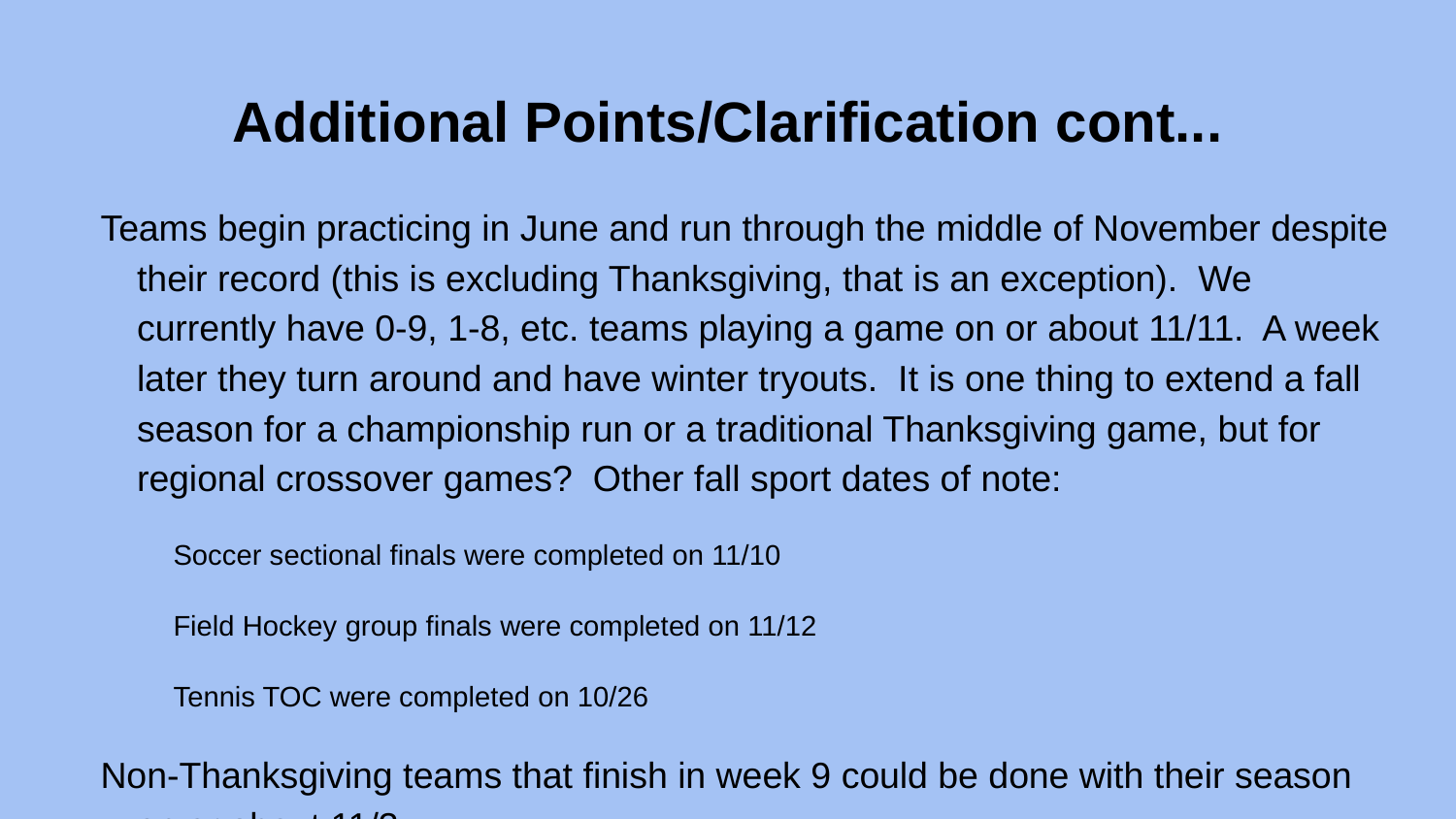

# Additional Points/Clarification cont...
Teams begin practicing in June and run through the middle of November despite their record (this is excluding Thanksgiving, that is an exception).  We currently have 0-9, 1-8, etc. teams playing a game on or about 11/11.  A week later they turn around and have winter tryouts.  It is one thing to extend a fall season for a championship run or a traditional Thanksgiving game, but for regional crossover games?  Other fall sport dates of note:
Soccer sectional finals were completed on 11/10
Field Hockey group finals were completed on 11/12
Tennis TOC were completed on 10/26
Non-Thanksgiving teams that finish in week 9 could be done with their season on or about 11/3.